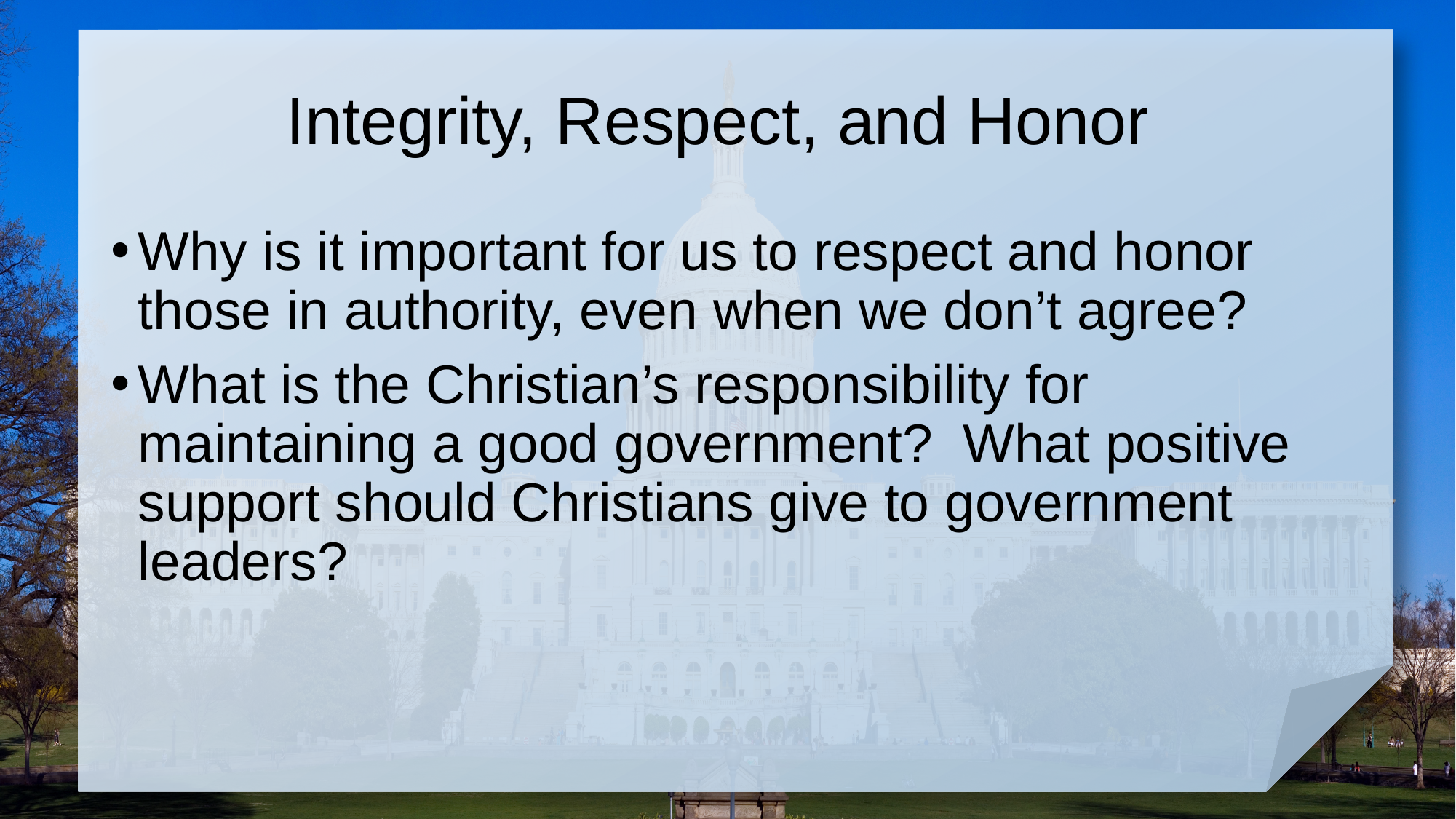

# Integrity, Respect, and Honor
Why is it important for us to respect and honor those in authority, even when we don’t agree?
What is the Christian’s responsibility for maintaining a good government?  What positive support should Christians give to government leaders?